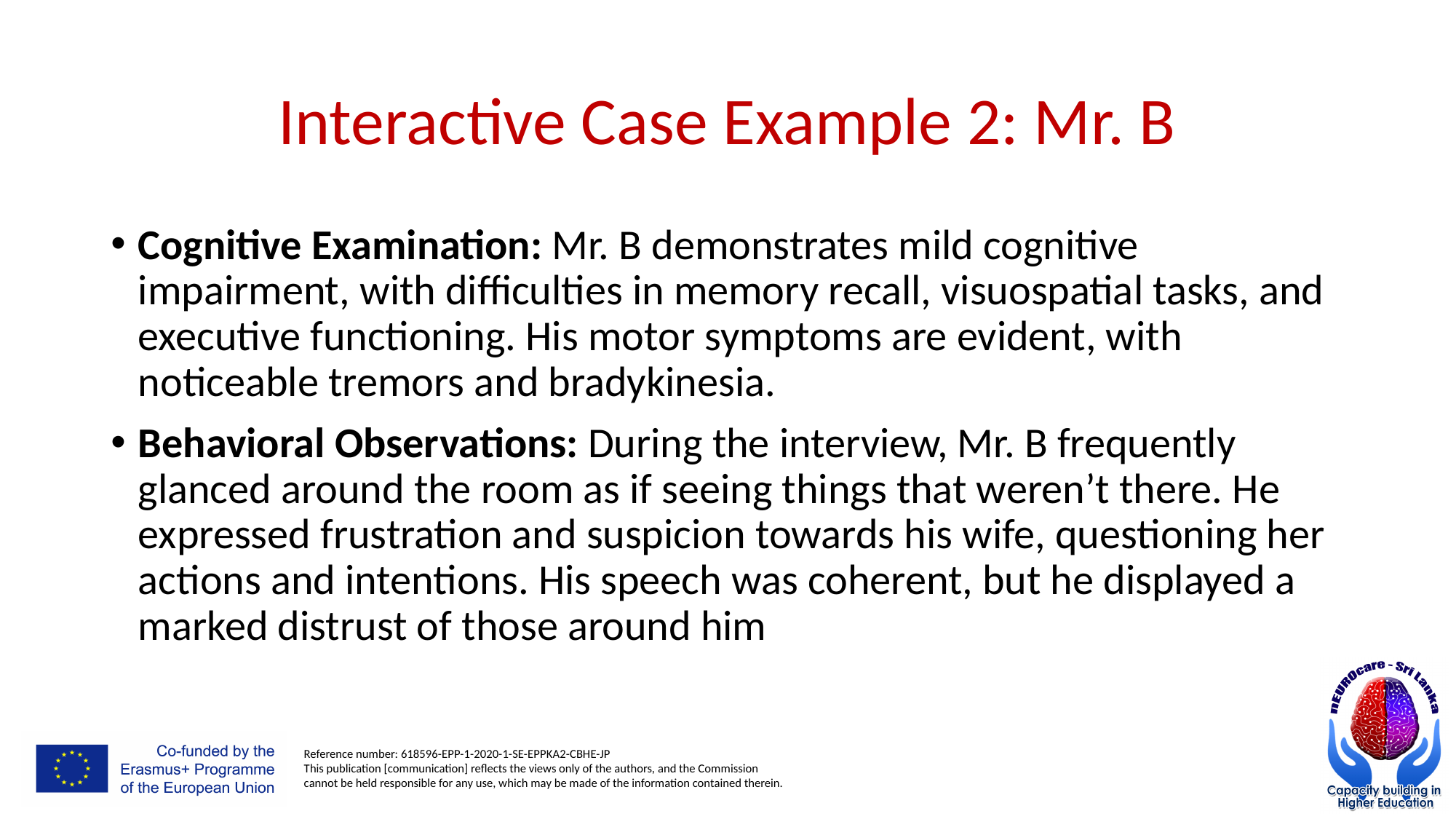

# Interactive Case Example 2: Mr. B

Cognitive Examination: Mr. B demonstrates mild cognitive impairment, with difficulties in memory recall, visuospatial tasks, and executive functioning. His motor symptoms are evident, with noticeable tremors and bradykinesia.
Behavioral Observations: During the interview, Mr. B frequently glanced around the room as if seeing things that weren’t there. He expressed frustration and suspicion towards his wife, questioning her actions and intentions. His speech was coherent, but he displayed a marked distrust of those around him